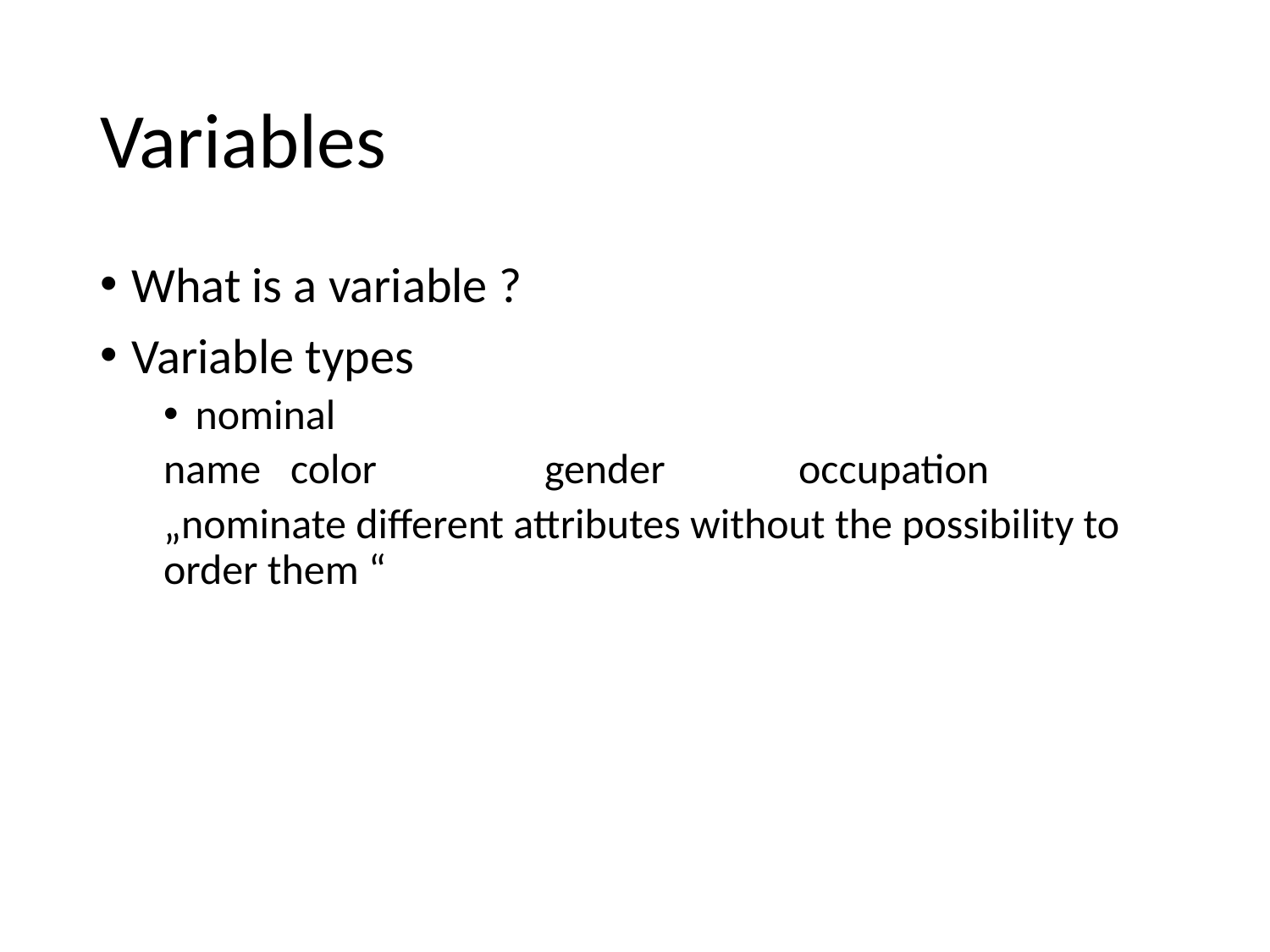

# Variables
What is a variable ?
Variable types
nominal
name	color		gender		occupation
„nominate different attributes without the possibility to order them “